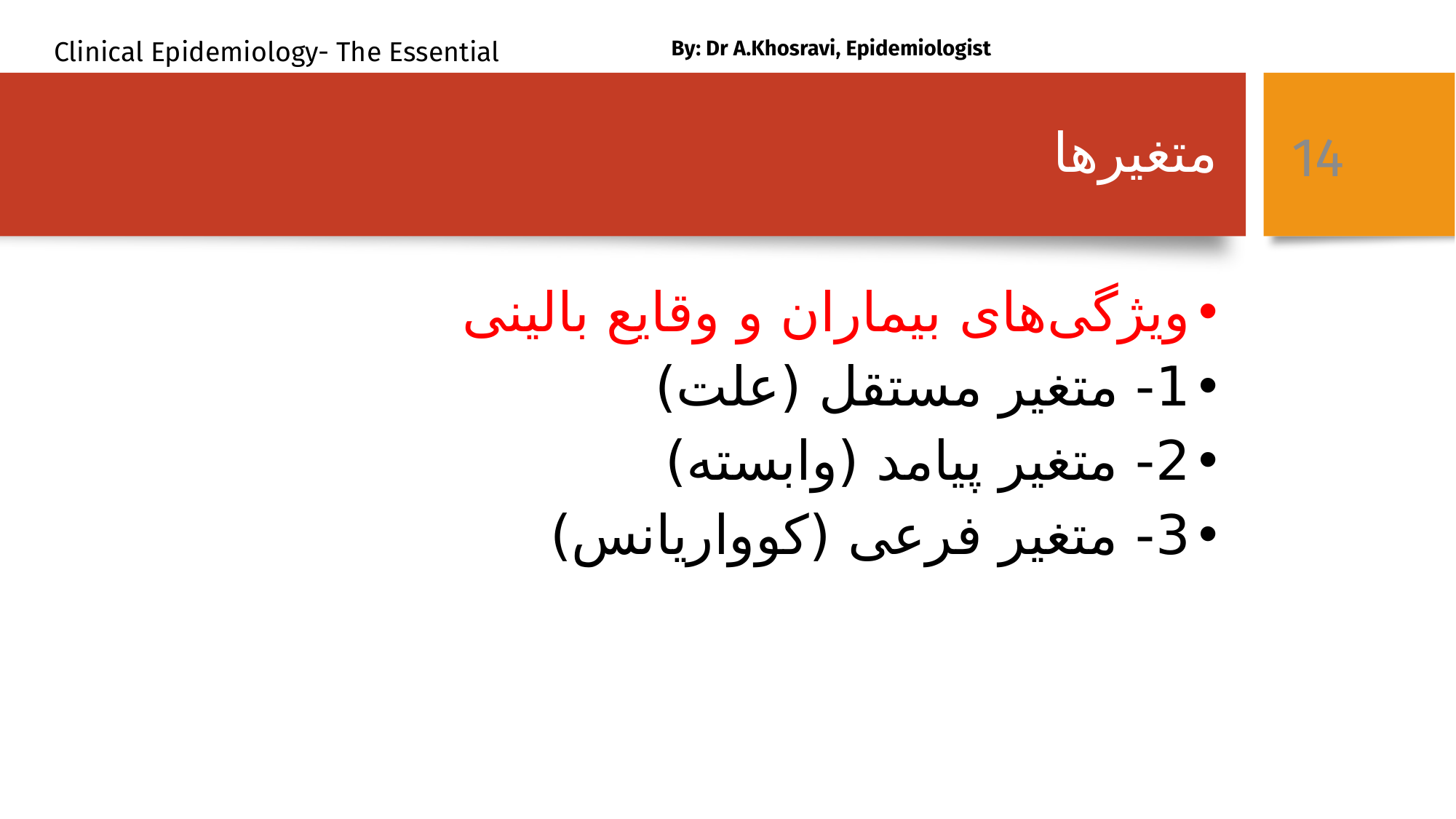

By: Dr A.Khosravi, Epidemiologist
# متغیرها
14
ویژگی‌های بیماران و وقایع بالینی
1- متغیر مستقل (علت)
2- متغیر پیامد (وابسته)
3- متغیر فرعی (کوواریانس)